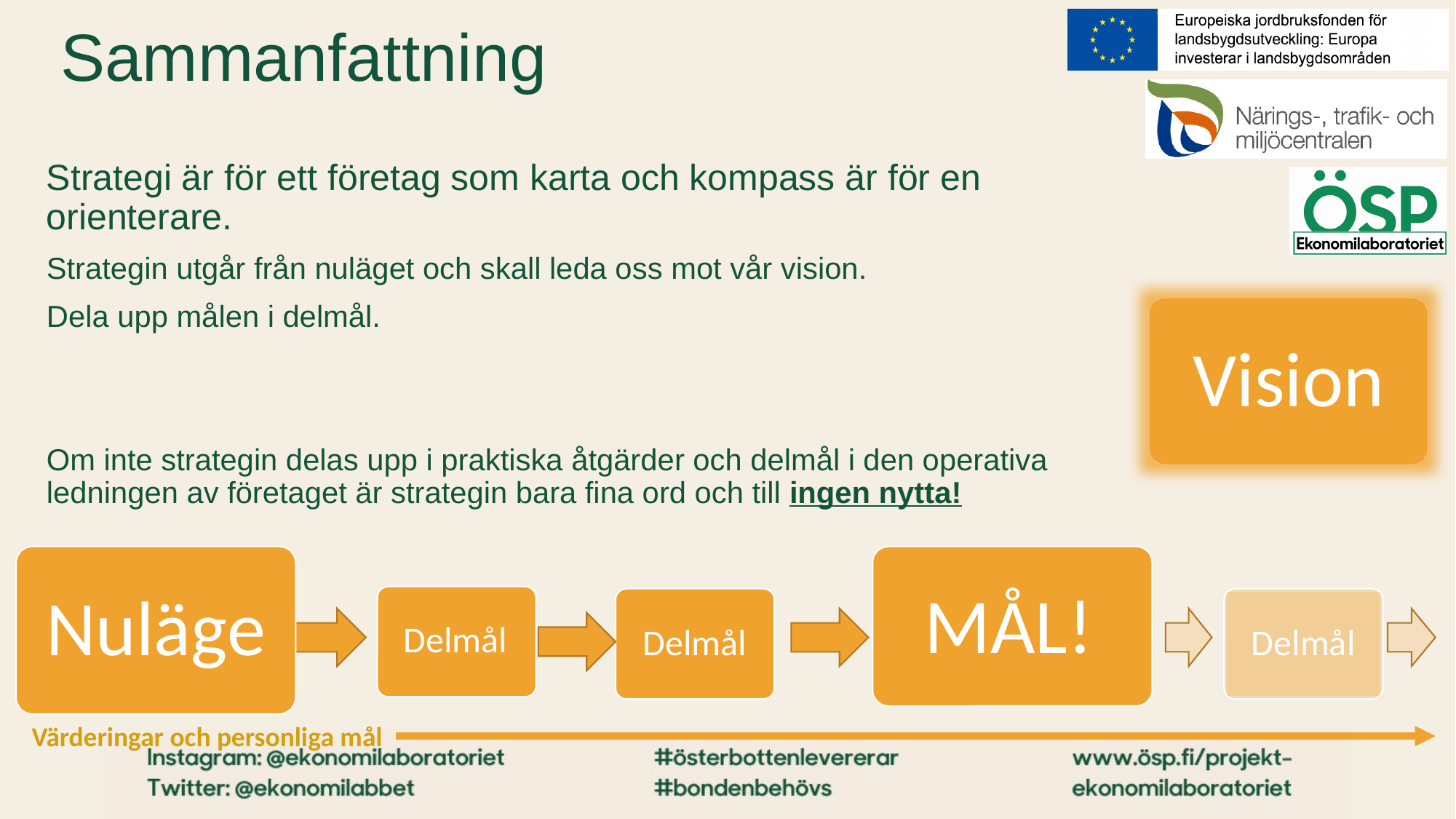

# Sammanfattning

Strategi är för ett företag som karta och kompass är för en orienterare.
Strategin utgår från nuläget och skall leda oss mot vår vision.
Dela upp målen i delmål.

Om inte strategin delas upp i praktiska åtgärder och delmål i den operativa ledningen av företaget är strategin bara fina ord och till ingen nytta!

Vision

Nuläge

MÅL!

Delmål

Delmål

Delmål

Värderingar och personliga mål